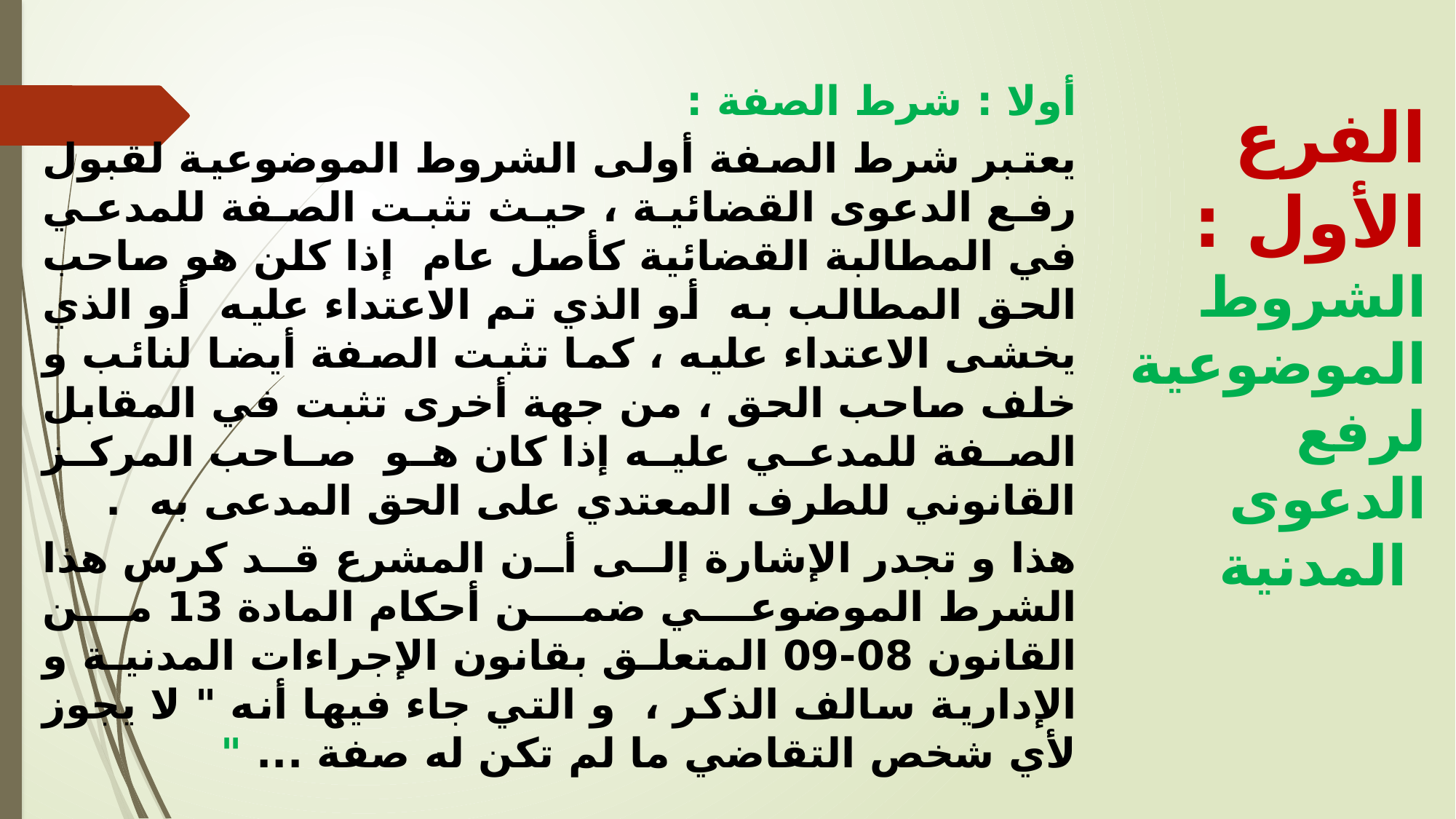

أولا : شرط الصفة :
يعتبر شرط الصفة أولى الشروط الموضوعية لقبول رفع الدعوى القضائية ، حيث تثبت الصفة للمدعي في المطالبة القضائية كأصل عام  إذا كلن هو صاحب الحق المطالب به  أو الذي تم الاعتداء عليه  أو الذي يخشى الاعتداء عليه ، كما تثبت الصفة أيضا لنائب و خلف صاحب الحق ، من جهة أخرى تثبت في المقابل الصفة للمدعي عليه إذا كان هو  صاحب المركز القانوني للطرف المعتدي على الحق المدعى به  .
هذا و تجدر الإشارة إلى أن المشرع قد كرس هذا الشرط الموضوعي ضمن أحكام المادة 13 من القانون 08-09 المتعلق بقانون الإجراءات المدنية و الإدارية سالف الذكر ،  و التي جاء فيها أنه " لا يجوز لأي شخص التقاضي ما لم تكن له صفة ... "
الفرع الأول :  الشروط الموضوعية لرفع الدعوى المدنية